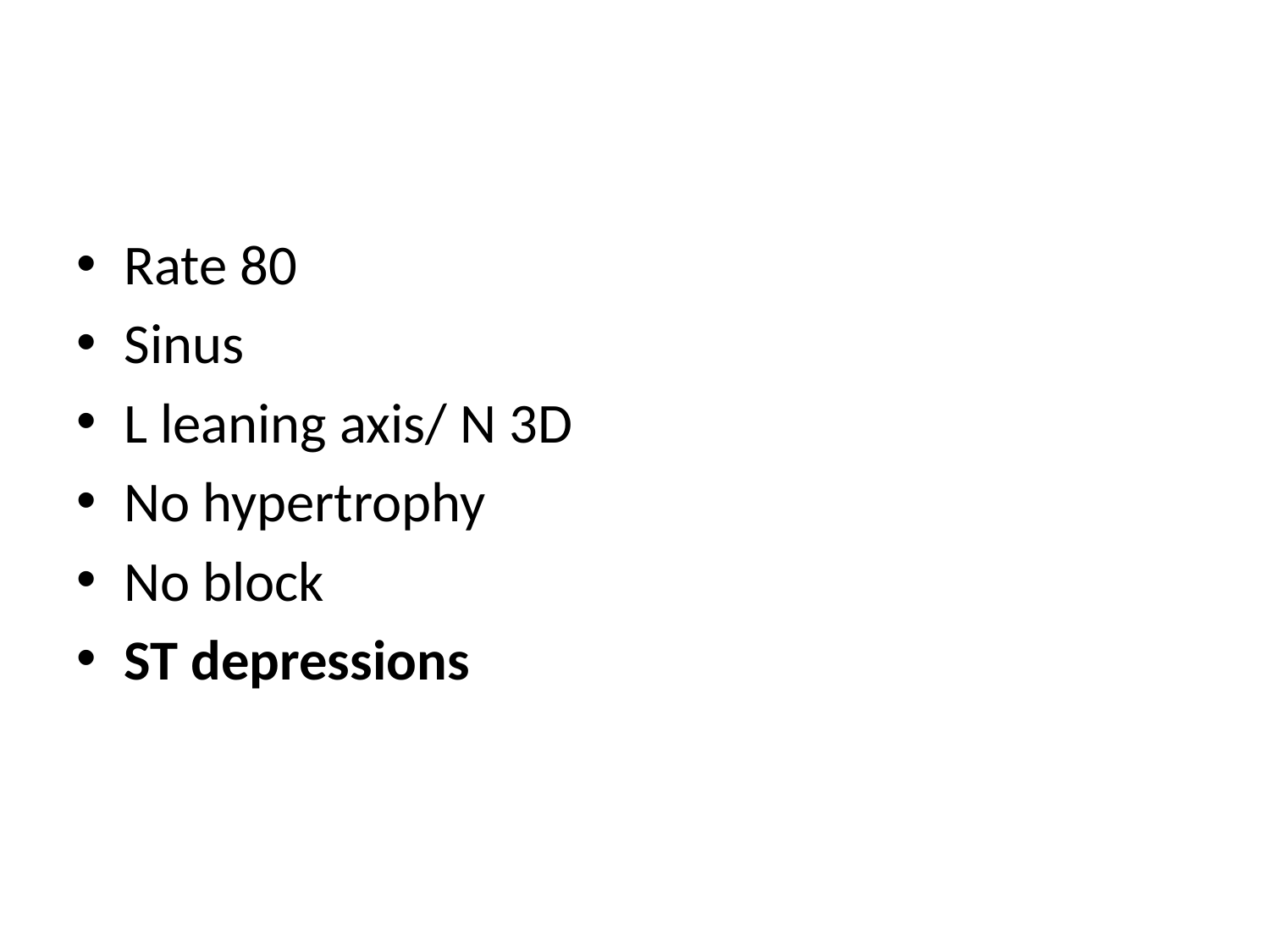

#
Rate 80
Sinus
L leaning axis/ N 3D
No hypertrophy
No block
ST depressions